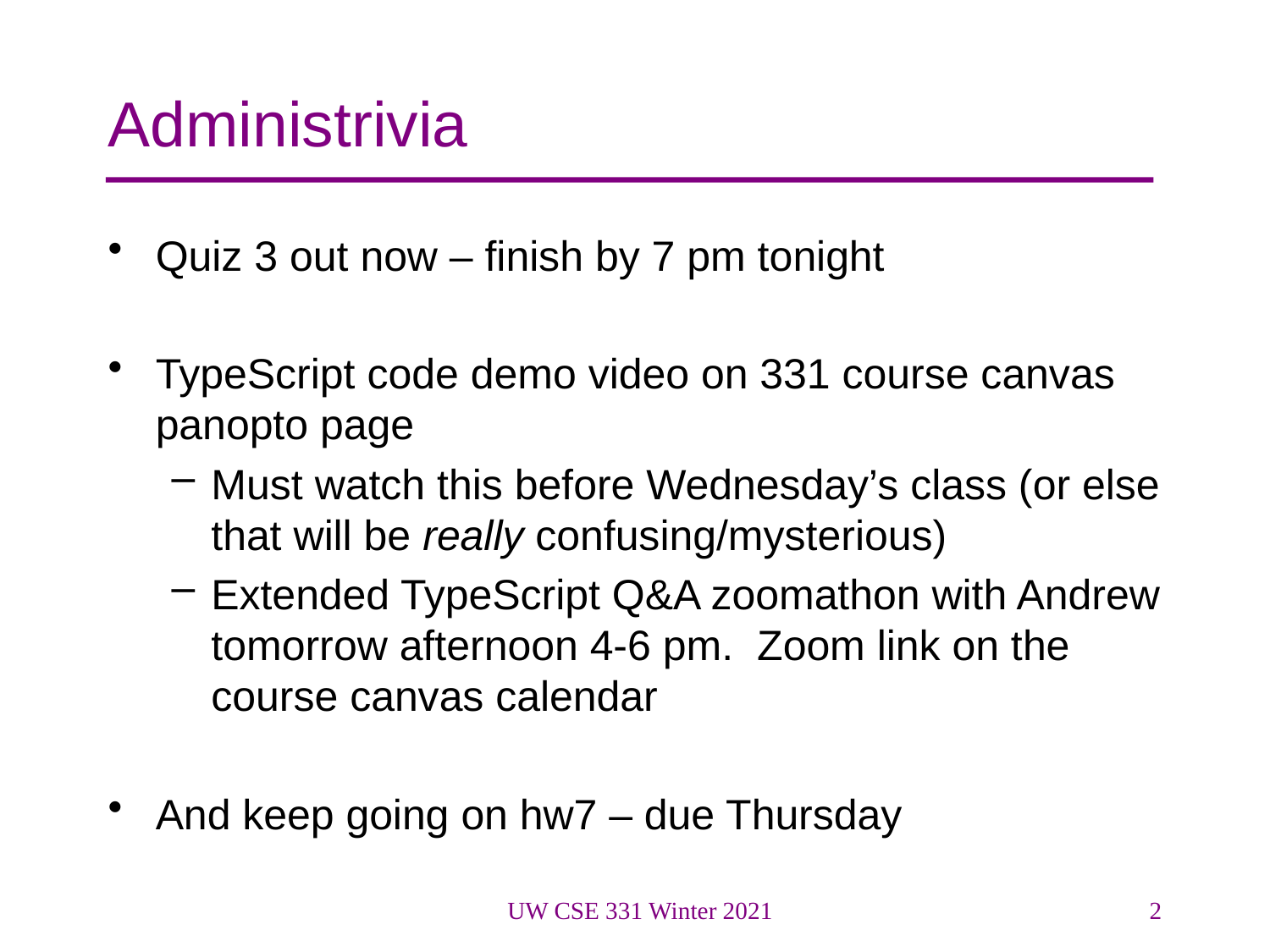

# Administrivia
Quiz 3 out now – finish by 7 pm tonight

TypeScript code demo video on 331 course canvas panopto page
Must watch this before Wednesday’s class (or else that will be really confusing/mysterious)
Extended TypeScript Q&A zoomathon with Andrew tomorrow afternoon 4-6 pm.  Zoom link on the course canvas calendar

And keep going on hw7 – due Thursday
UW CSE 331 Winter 2021
2